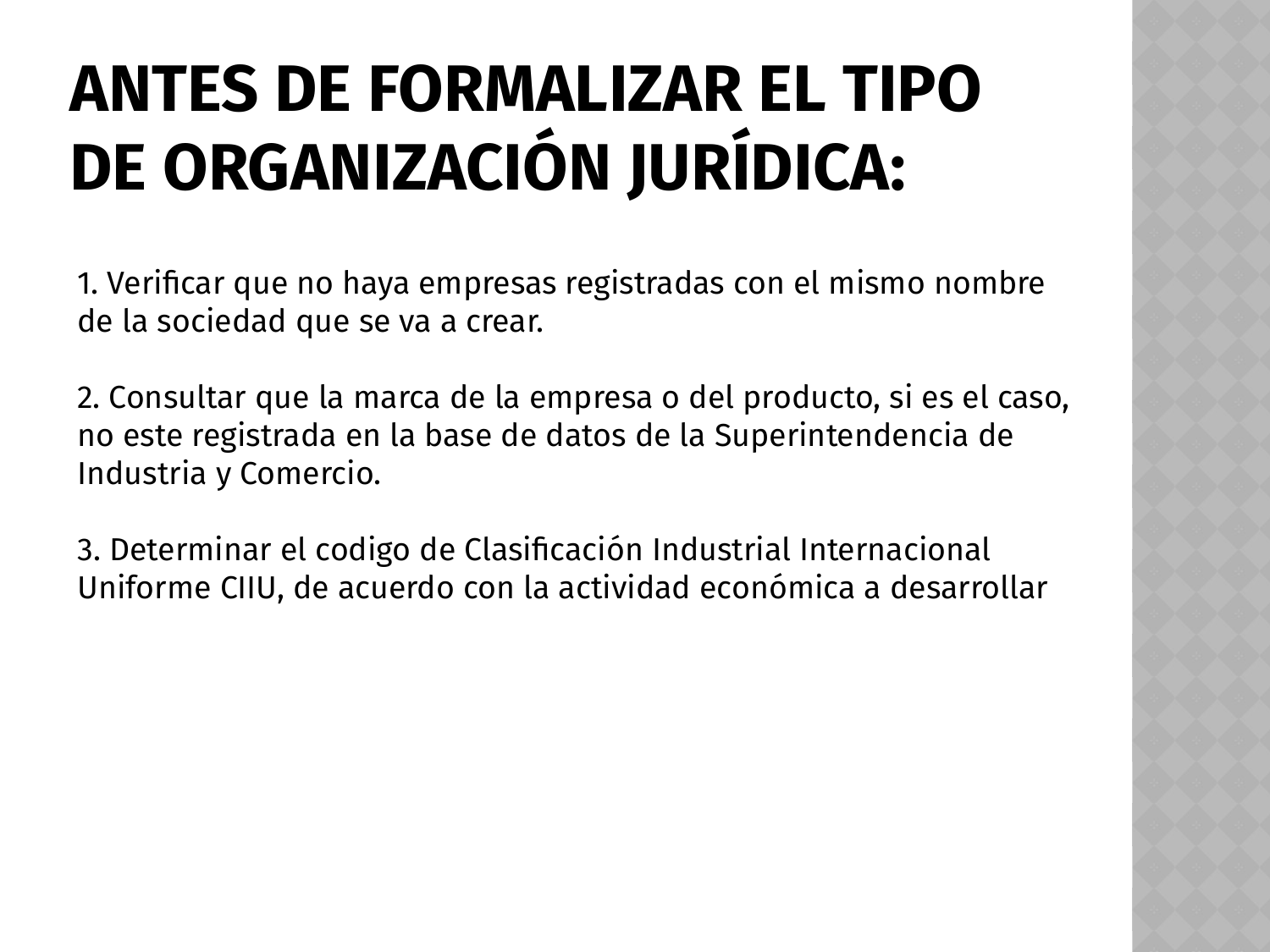

# Antes de formalizar el tipo de organización jurídica:
1. Verificar que no haya empresas registradas con el mismo nombre de la sociedad que se va a crear.

2. Consultar que la marca de la empresa o del producto, si es el caso, no este registrada en la base de datos de la Superintendencia de  Industria y Comercio.

3. Determinar el codigo de Clasificación Industrial Internacional Uniforme CIIU, de acuerdo con la actividad económica a desarrollar